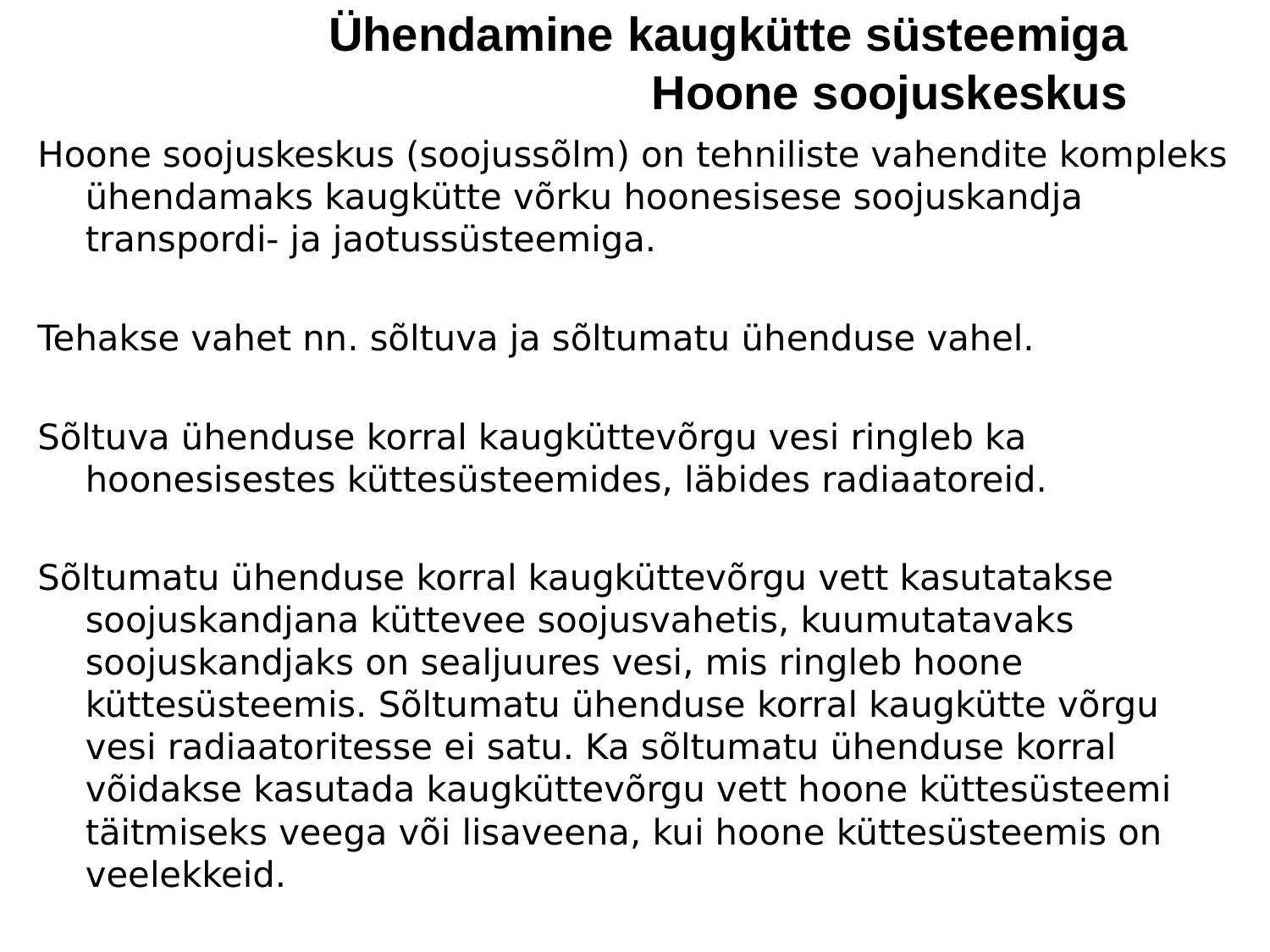

Ühendamine kaugkütte süsteemiga
Hoone soojuskeskus
Hoone soojuskeskus (soojussõlm) on tehniliste vahendite kompleks ühendamaks kaugkütte võrku hoonesisese soojuskandja transpordi- ja jaotussüsteemiga.

Tehakse vahet nn. sõltuva ja sõltumatu ühenduse vahel.

Sõltuva ühenduse korral kaugküttevõrgu vesi ringleb ka hoonesisestes küttesüsteemides, läbides radiaatoreid.

Sõltumatu ühenduse korral kaugküttevõrgu vett kasutatakse soojuskandjana küttevee soojusvahetis, kuumutatavaks soojuskandjaks on sealjuures vesi, mis ringleb hoone küttesüsteemis. Sõltumatu ühenduse korral kaugkütte võrgu vesi radiaatoritesse ei satu. Ka sõltumatu ühenduse korral võidakse kasutada kaugküttevõrgu vett hoone küttesüsteemi täitmiseks veega või lisaveena, kui hoone küttesüsteemis on veelekkeid.